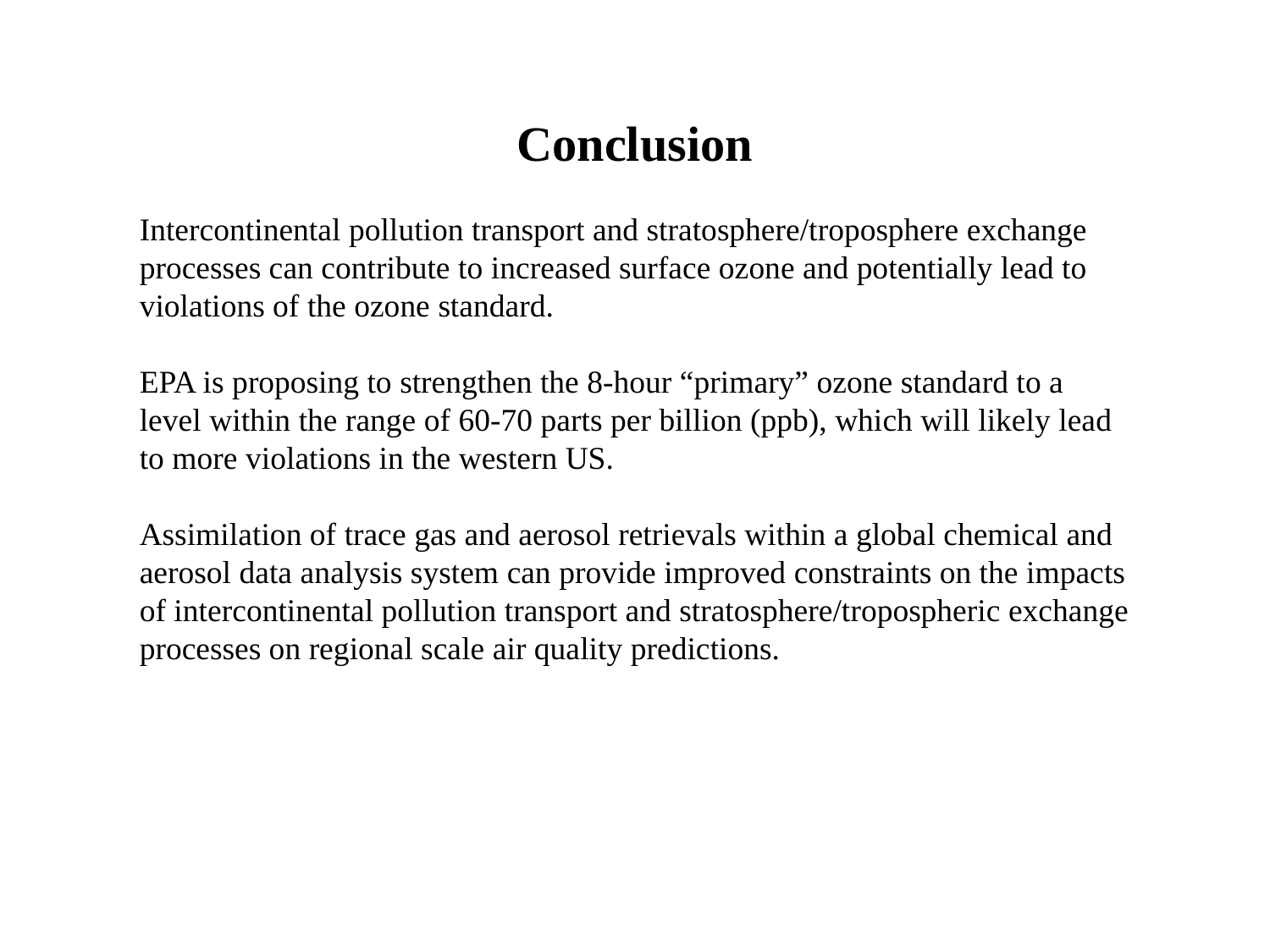

Conclusion

Intercontinental pollution transport and stratosphere/troposphere exchange processes can contribute to increased surface ozone and potentially lead to violations of the ozone standard.

EPA is proposing to strengthen the 8-hour “primary” ozone standard to a level within the range of 60-70 parts per billion (ppb), which will likely lead to more violations in the western US.

Assimilation of trace gas and aerosol retrievals within a global chemical and aerosol data analysis system can provide improved constraints on the impacts of intercontinental pollution transport and stratosphere/tropospheric exchange processes on regional scale air quality predictions.